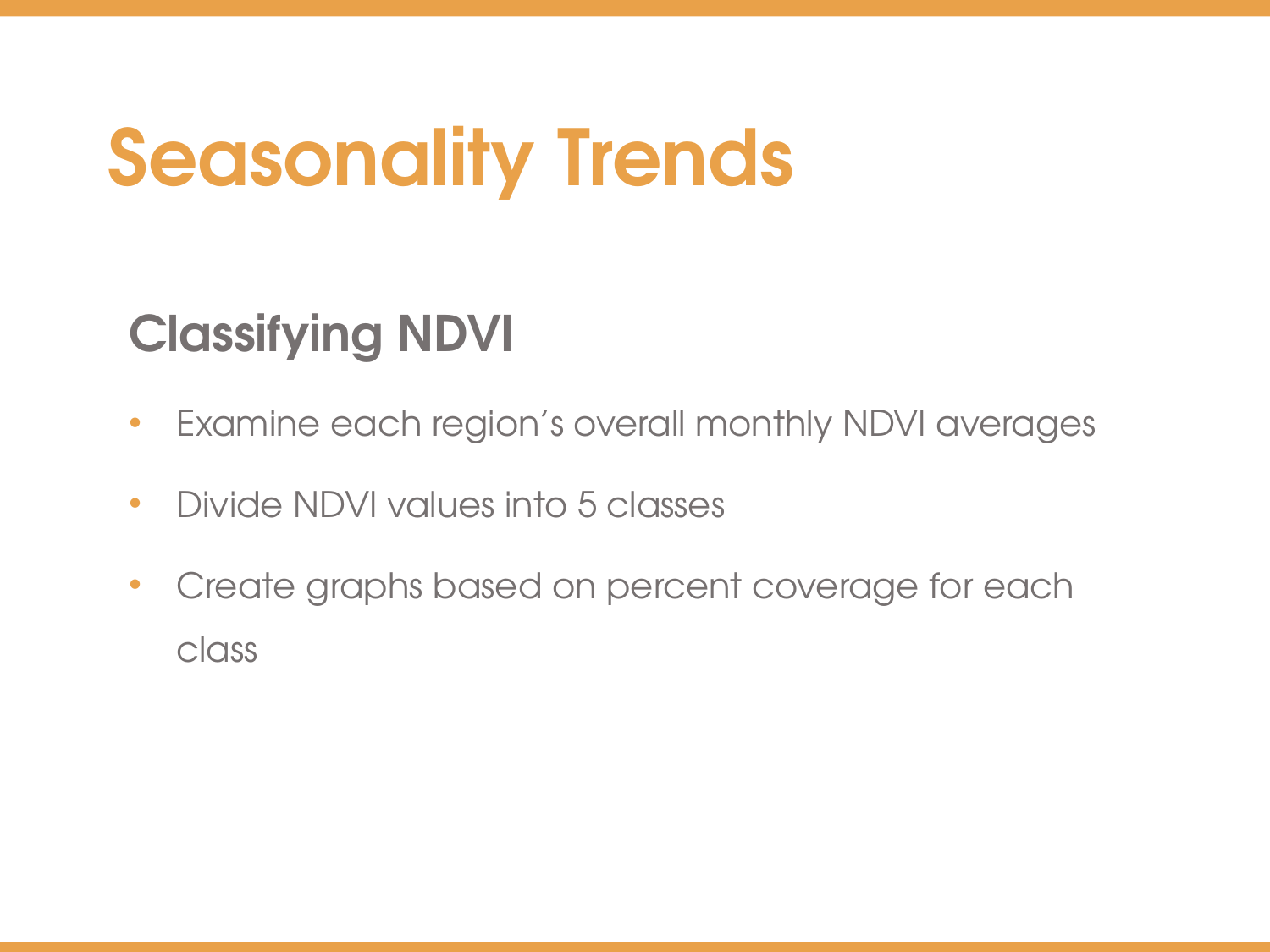

Seasonality Trends
Classifying NDVI
Examine each region’s overall monthly NDVI averages
Divide NDVI values into 5 classes
Create graphs based on percent coverage for each class